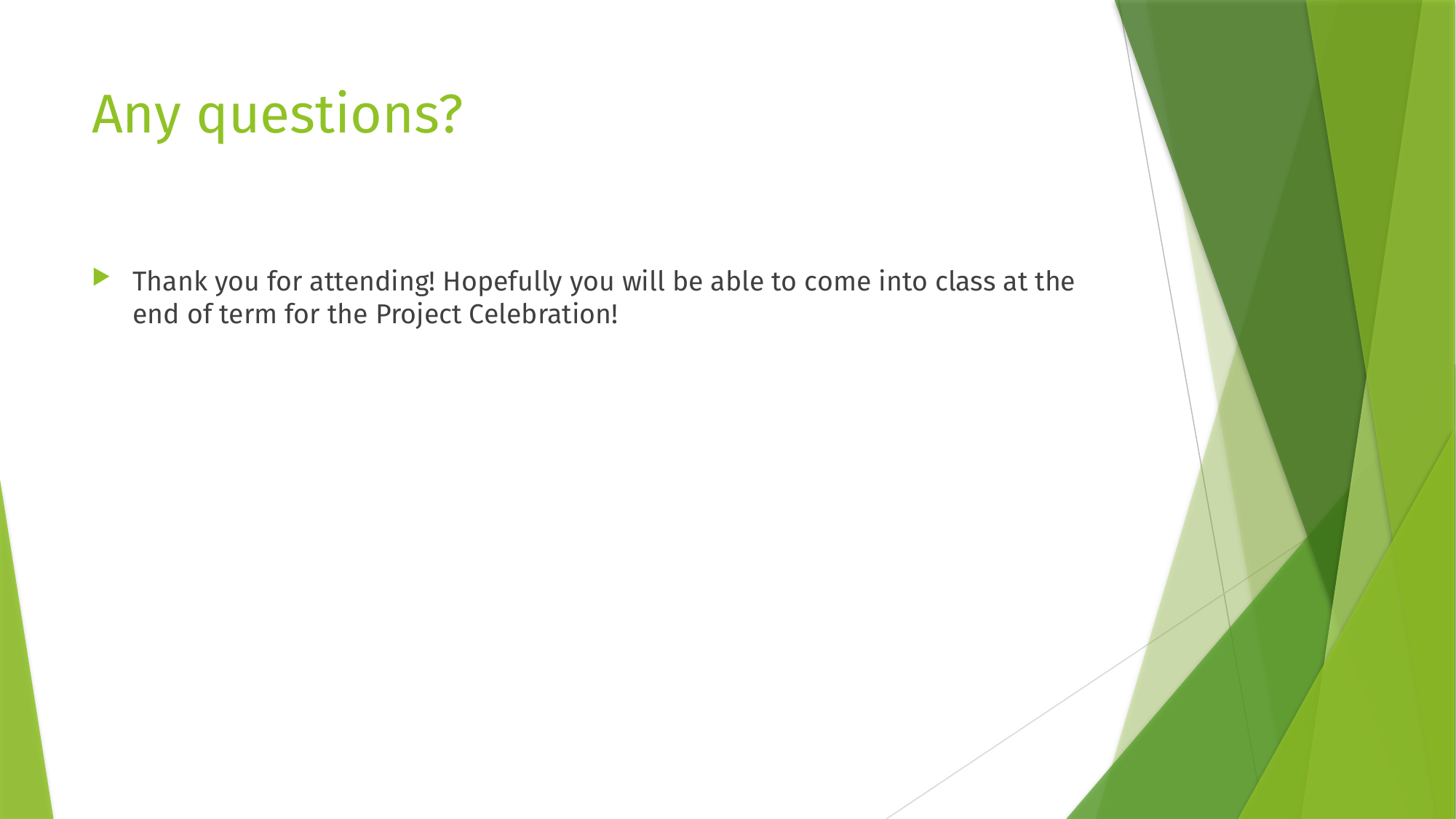

# Any questions?
Thank you for attending! Hopefully you will be able to come into class at the end of term for the Project Celebration!